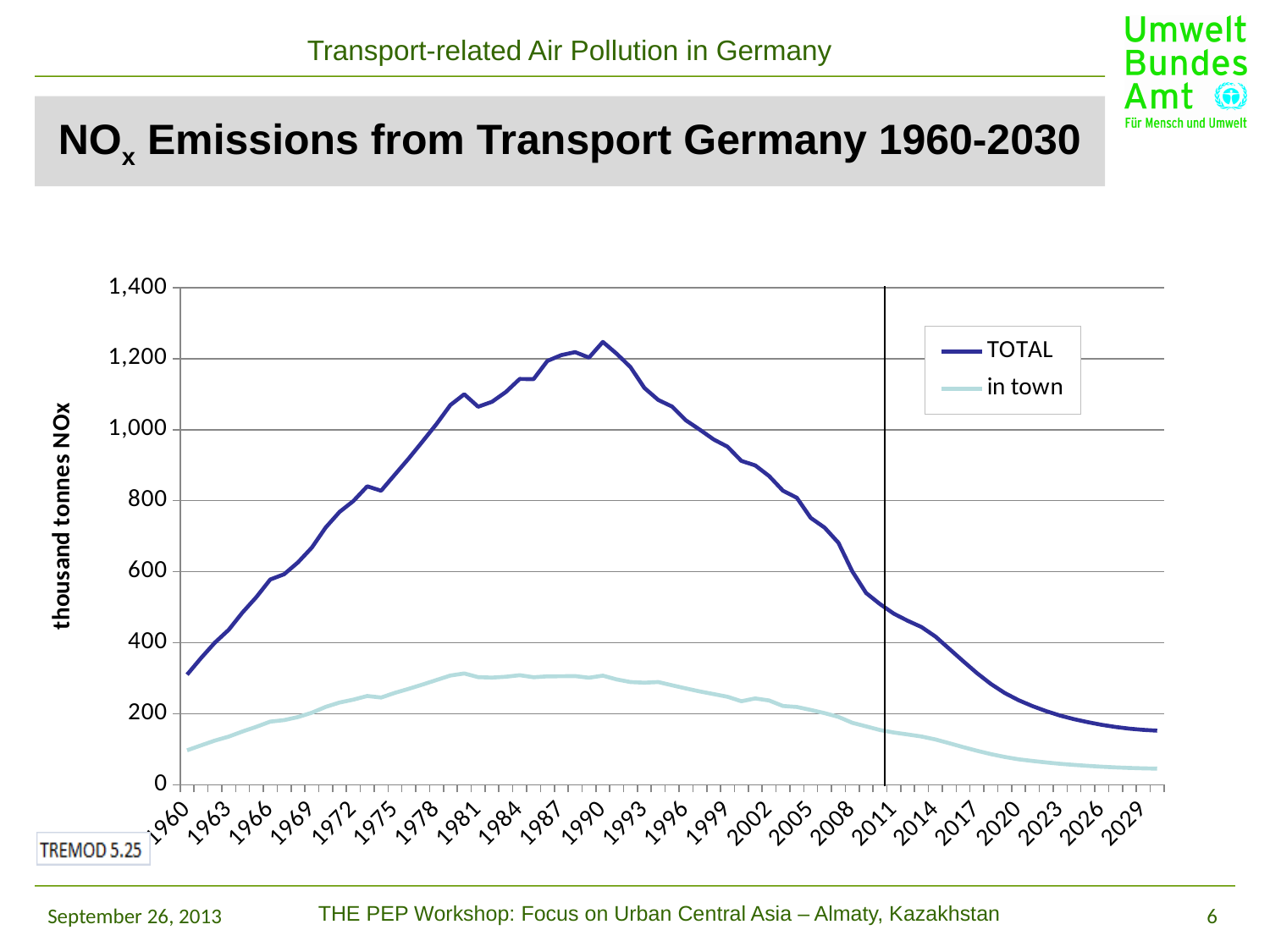

Transport-related Air Pollution in Germany
# NOx Emissions from Transport Germany 1960-2030

### Chart:

| Category | TOTAL | in town |
|---|---|---|
| 1960 | 310.0837337599233 | 96.96681347747803 |
| 1961 | 356.6094924294591 | 110.78266139911673 |
| 1962 | 400.02749608204516 | 124.39234423499555 |
| 1963 | 436.36718466334366 | 135.57484875275193 |
| 1964 | 485.29333560799444 | 150.13729399582 |
| 1965 | 528.6214852000065 | 163.31569664194058 |
| 1966 | 578.0302947542665 | 177.8679912034274 |
| 1967 | 592.8089717452153 | 182.0619658009634 |
| 1968 | 626.126977628038 | 190.58785066120328 |
| 1969 | 668.0441604993564 | 202.81959564205115 |
| 1970 | 724.7555995244979 | 219.39839199596707 |
| 1971 | 768.5309033810794 | 231.57716486671558 |
| 1972 | 799.2997169849575 | 239.69531743070507 |
| 1973 | 840.6287108231415 | 249.96195900847763 |
| 1974 | 828.1115459195897 | 245.68294712104648 |
| 1975 | 874.0703724083288 | 258.89529657634347 |
| 1976 | 919.4052033305684 | 270.235206131362 |
| 1977 | 967.408880468329 | 282.40978203722835 |
| 1978 | 1016.1907842968175 | 295.0122098116872 |
| 1979 | 1069.4336540894321 | 307.6204371988885 |
| 1980 | 1099.848880229704 | 313.4806746883914 |
| 1981 | 1064.7531268937048 | 303.1266345438268 |
| 1982 | 1078.5809486681208 | 301.8058904232541 |
| 1983 | 1106.225239244178 | 304.24899152687925 |
| 1984 | 1142.919796711196 | 308.52954733862725 |
| 1985 | 1142.4278910672883 | 302.7670881915371 |
| 1986 | 1193.7830305328107 | 305.2911297460113 |
| 1987 | 1210.0484842317699 | 305.6556928467193 |
| 1988 | 1218.4726679157611 | 305.96406072152035 |
| 1989 | 1203.0323954175608 | 301.4230183404469 |
| 1990 | 1247.2911461458098 | 307.33633949972665 |
| 1991 | 1213.8719924375998 | 296.5358854055032 |
| 1992 | 1176.12567268732 | 289.295430421169 |
| 1993 | 1117.6855653410423 | 287.41015712846814 |
| 1994 | 1083.8092291699118 | 289.3271263904031 |
| 1995 | 1065.060027708348 | 280.17793650165464 |
| 1996 | 1026.247460193241 | 271.2918776061697 |
| 1997 | 1000.041132516425 | 262.87824609865294 |
| 1998 | 972.5337408792935 | 255.3296649804539 |
| 1999 | 952.0546833694053 | 247.82297936404 |
| 2000 | 912.1928767676646 | 235.20113399836688 |
| 2001 | 899.5079043485986 | 243.1492782976768 |
| 2002 | 869.5718047402146 | 237.3453865406747 |
| 2003 | 828.3431925584196 | 221.87342731559454 |
| 2004 | 808.3410468930299 | 219.01933978598868 |
| 2005 | 751.7757256627485 | 210.76234334266204 |
| 2006 | 724.4051086957925 | 201.80646956361701 |
| 2007 | 681.6008197239885 | 191.15912826465672 |
| 2008 | 601.1792163960793 | 174.62489664655516 |
| 2009 | 540.065921138542 | 164.44450273942513 |
| 2010 | 508.88451544121773 | 154.11370254997752 |
| 2011 | 481.8126073535221 | 147.17307727087555 |
| 2012 | 461.8662712340351 | 141.5930387136112 |
| 2013 | 444.1450889643343 | 135.92089494973607 |
| 2014 | 417.4652226377774 | 127.56702414791877 |
| 2015 | 382.86664700998926 | 117.04740991205978 |
| 2016 | 348.14603411558716 | 106.07067508985777 |
| 2017 | 314.3689586943424 | 95.7605141973159 |
| 2018 | 283.9742581121073 | 86.4062466773342 |
| 2019 | 258.48501341641935 | 78.36861021750646 |
| 2020 | 238.16270479939908 | 71.63413042227971 |
| 2021 | 221.55435787268004 | 67.00940972555138 |
| 2022 | 207.19206752670658 | 62.781653047710336 |
| 2023 | 194.82657503832058 | 59.06549173254501 |
| 2024 | 184.76861253907092 | 55.98172144805039 |
| 2025 | 176.23628550396018 | 53.297263348028935 |
| 2026 | 168.78880774003017 | 50.9081615481326 |
| 2027 | 162.78863194875896 | 48.950205092534496 |
| 2028 | 158.01580761700131 | 47.331506443224946 |
| 2029 | 154.652182598563 | 46.20512915857586 |
| 2030 | 152.29158395916065 | 45.388646618132746 |
September 26, 2013

THE PEP Workshop: Focus on Urban Central Asia – Almaty, Kazakhstan
6